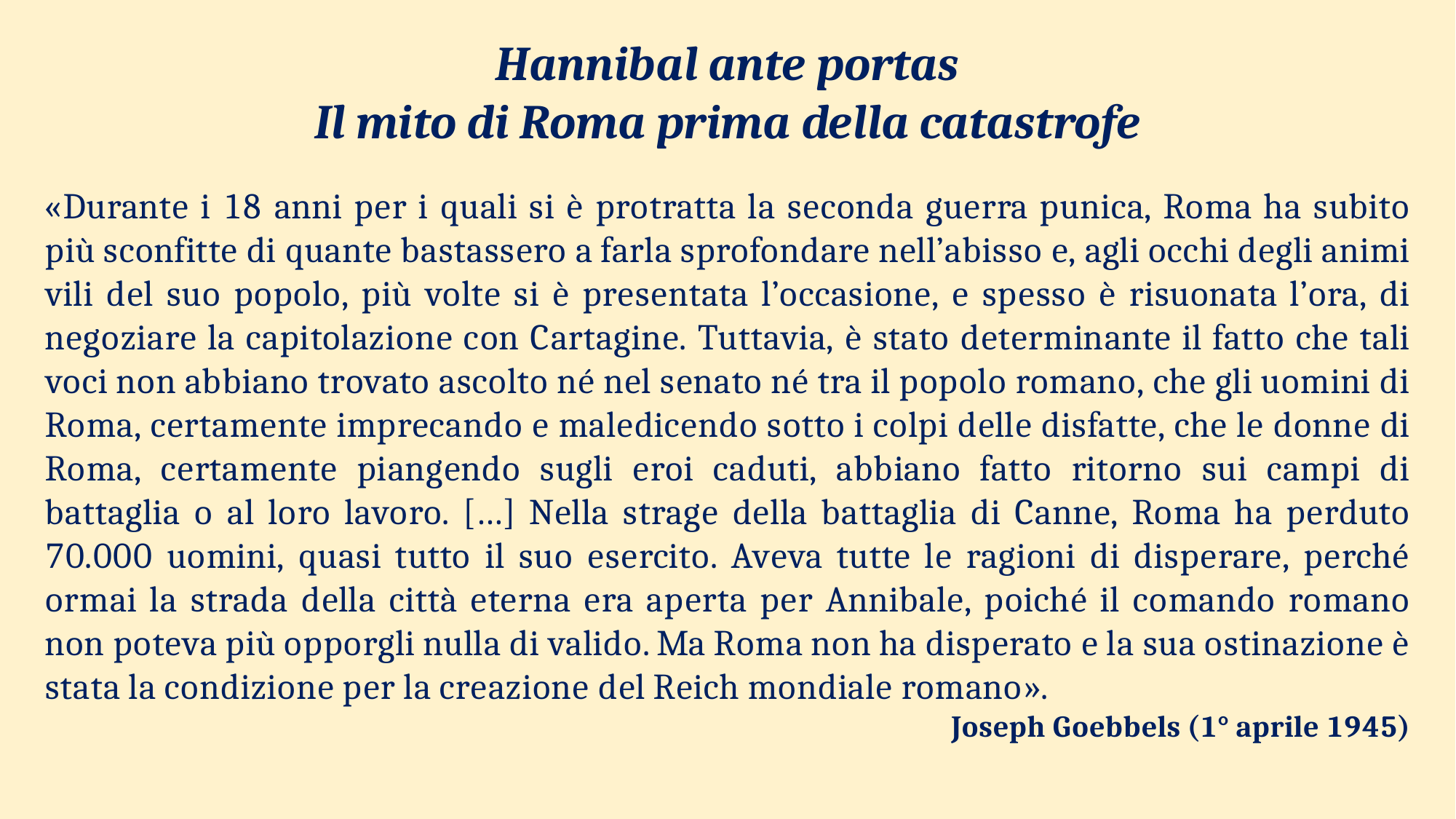

Hannibal ante portas
Il mito di Roma prima della catastrofe

«Durante i 18 anni per i quali si è protratta la seconda guerra punica, Roma ha subito più sconfitte di quante bastassero a farla sprofondare nell’abisso e, agli occhi degli animi vili del suo popolo, più volte si è presentata l’occasione, e spesso è risuonata l’ora, di negoziare la capitolazione con Cartagine. Tuttavia, è stato determinante il fatto che tali voci non abbiano trovato ascolto né nel senato né tra il popolo romano, che gli uomini di Roma, certamente imprecando e maledicendo sotto i colpi delle disfatte, che le donne di Roma, certamente piangendo sugli eroi caduti, abbiano fatto ritorno sui campi di battaglia o al loro lavoro. […] Nella strage della battaglia di Canne, Roma ha perduto 70.000 uomini, quasi tutto il suo esercito. Aveva tutte le ragioni di disperare, perché ormai la strada della città eterna era aperta per Annibale, poiché il comando romano non poteva più opporgli nulla di valido. Ma Roma non ha disperato e la sua ostinazione è stata la condizione per la creazione del Reich mondiale romano».
Joseph Goebbels (1° aprile 1945)